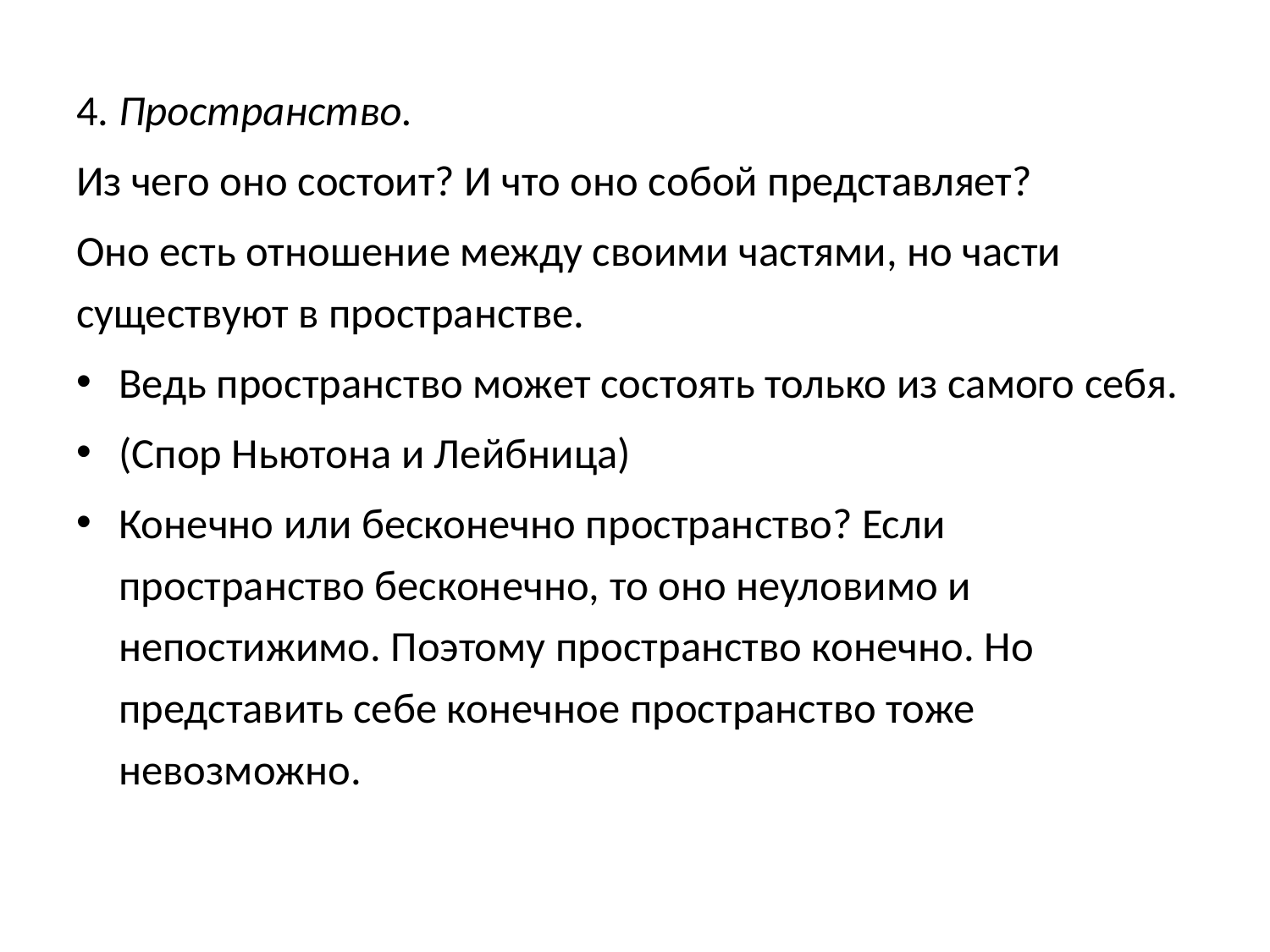

4. Пространство.
Из чего оно состоит? И что оно собой представляет?
Оно есть отношение между своими частями, но части существуют в пространстве.
Ведь пространство может состоять только из самого себя.
(Спор Ньютона и Лейбница)
Конечно или бесконечно пространство? Если пространство бесконечно, то оно неуловимо и непостижимо. Поэтому пространство конечно. Но представить себе конечное пространство тоже невозможно.